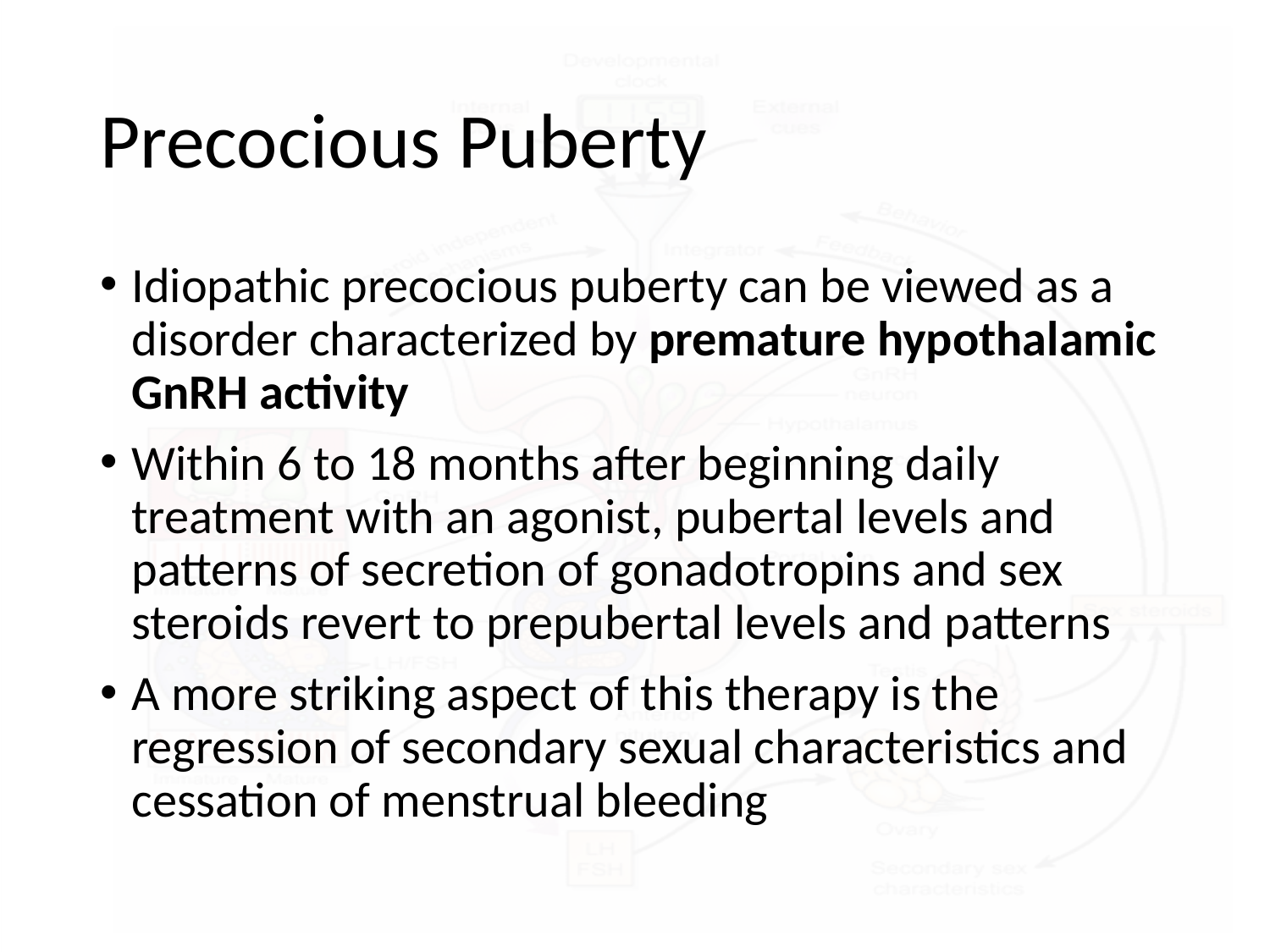

# Precocious Puberty
Idiopathic precocious puberty can be viewed as a disorder characterized by premature hypothalamic GnRH activity
Within 6 to 18 months after beginning daily treatment with an agonist, pubertal levels and patterns of secretion of gonadotropins and sex steroids revert to prepubertal levels and patterns
A more striking aspect of this therapy is the regression of secondary sexual characteristics and cessation of menstrual bleeding